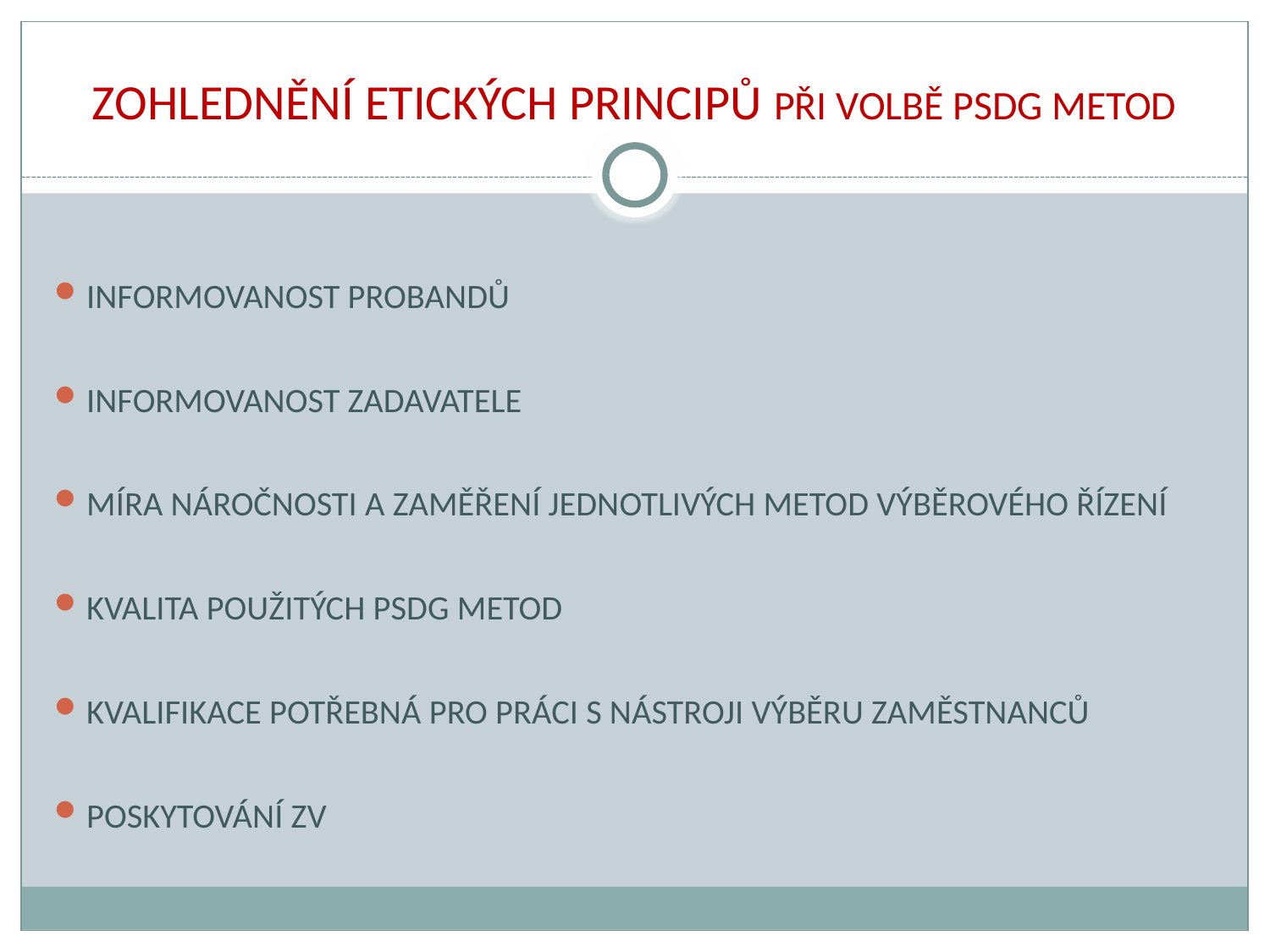

# ZOHLEDNĚNÍ ETICKÝCH PRINCIPŮ PŘI VOLBĚ PSDG METOD

INFORMOVANOST PROBANDŮ

INFORMOVANOST ZADAVATELE

míra náročnosti a zaměření jednotlivých metod výběrového řízení

KVALITA POUŽITÝCH PSDG METOD

kvalifikace potřebná pro práci s nástroji výběru zaměstnanců

POSKYTOVÁNÍ ZV